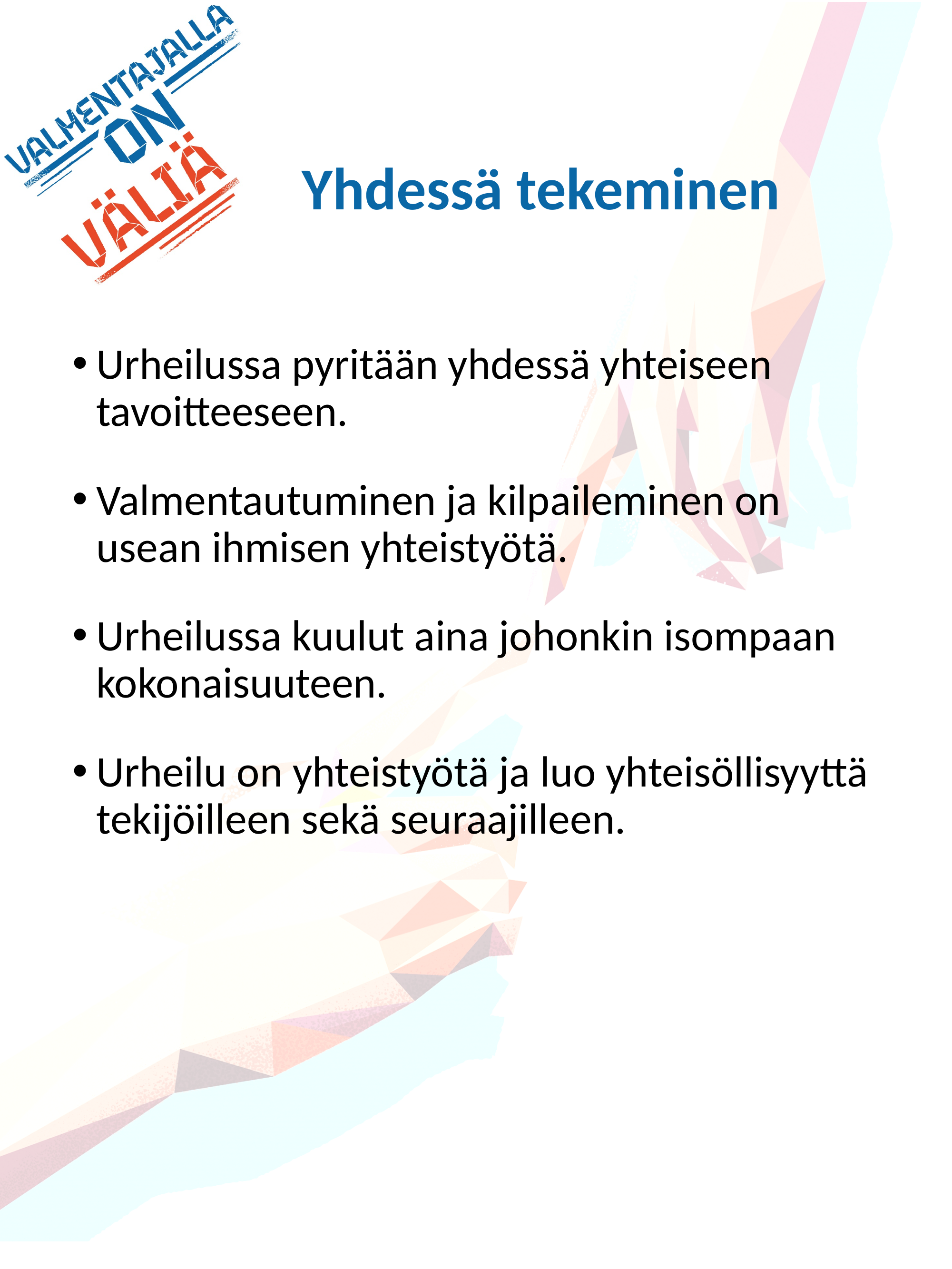

# Yhdessä tekeminen
Urheilussa pyritään yhdessä yhteiseen tavoitteeseen.
Valmentautuminen ja kilpaileminen on usean ihmisen yhteistyötä.
Urheilussa kuulut aina johonkin isompaan kokonaisuuteen.
Urheilu on yhteistyötä ja luo yhteisöllisyyttä tekijöilleen sekä seuraajilleen.